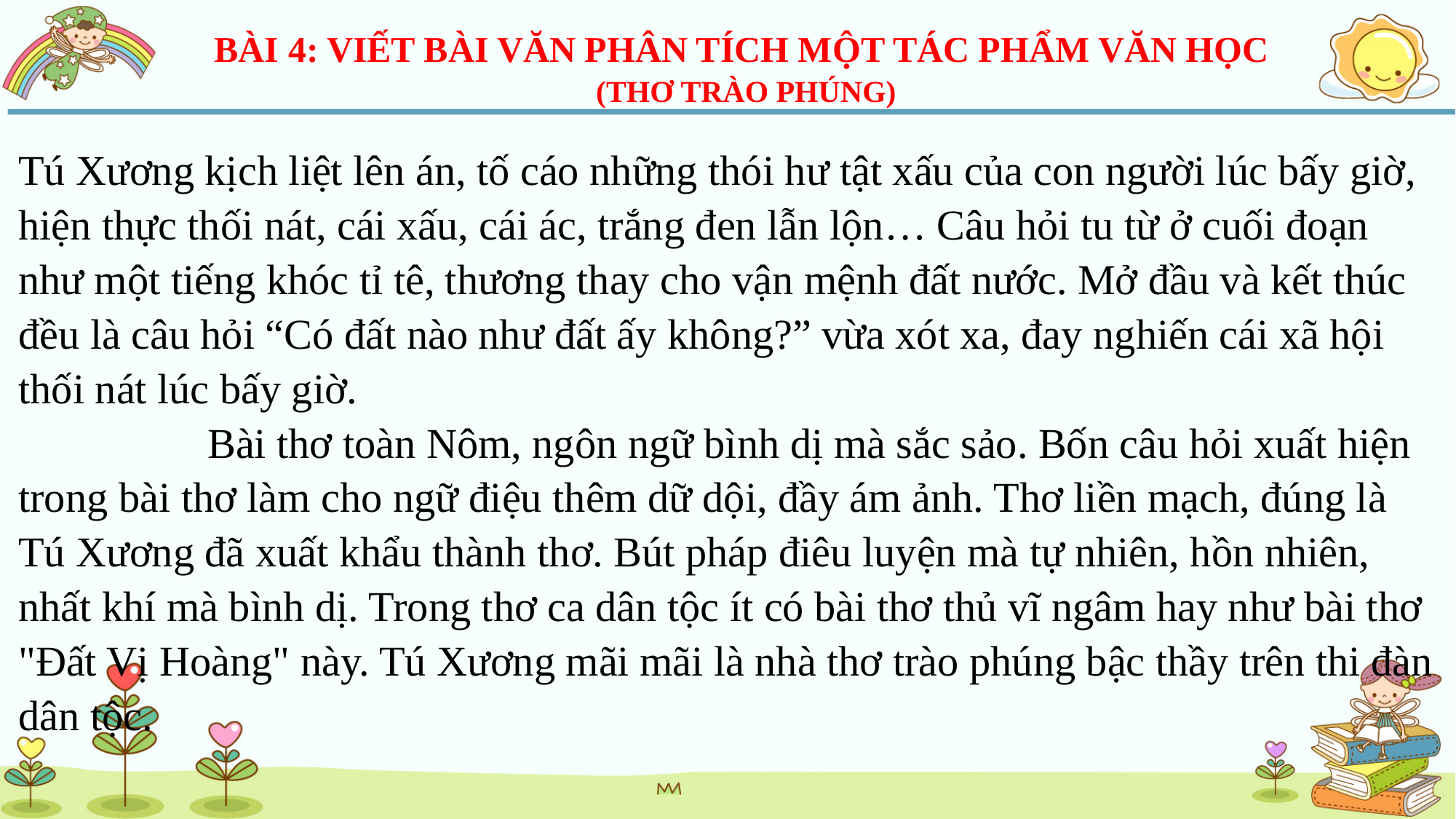

BÀI 4: VIẾT BÀI VĂN PHÂN TÍCH MỘT TÁC PHẨM VĂN HỌC
(THƠ TRÀO PHÚNG)

Tú Xương kịch liệt lên án, tố cáo những thói hư tật xấu của con người lúc bấy giờ, hiện thực thối nát, cái xấu, cái ác, trắng đen lẫn lộn… Câu hỏi tu từ ở cuối đoạn như một tiếng khóc tỉ tê, thương thay cho vận mệnh đất nước. Mở đầu và kết thúc đều là câu hỏi “Có đất nào như đất ấy không?” vừa xót xa, đay nghiến cái xã hội thối nát lúc bấy giờ.
                Bài thơ toàn Nôm, ngôn ngữ bình dị mà sắc sảo. Bốn câu hỏi xuất hiện trong bài thơ làm cho ngữ điệu thêm dữ dội, đầy ám ảnh. Thơ liền mạch, đúng là Tú Xương đã xuất khẩu thành thơ. Bút pháp điêu luyện mà tự nhiên, hồn nhiên, nhất khí mà bình dị. Trong thơ ca dân tộc ít có bài thơ thủ vĩ ngâm hay như bài thơ "Đất Vị Hoàng" này. Tú Xương mãi mãi là nhà thơ trào phúng bậc thầy trên thi đàn dân tộc.